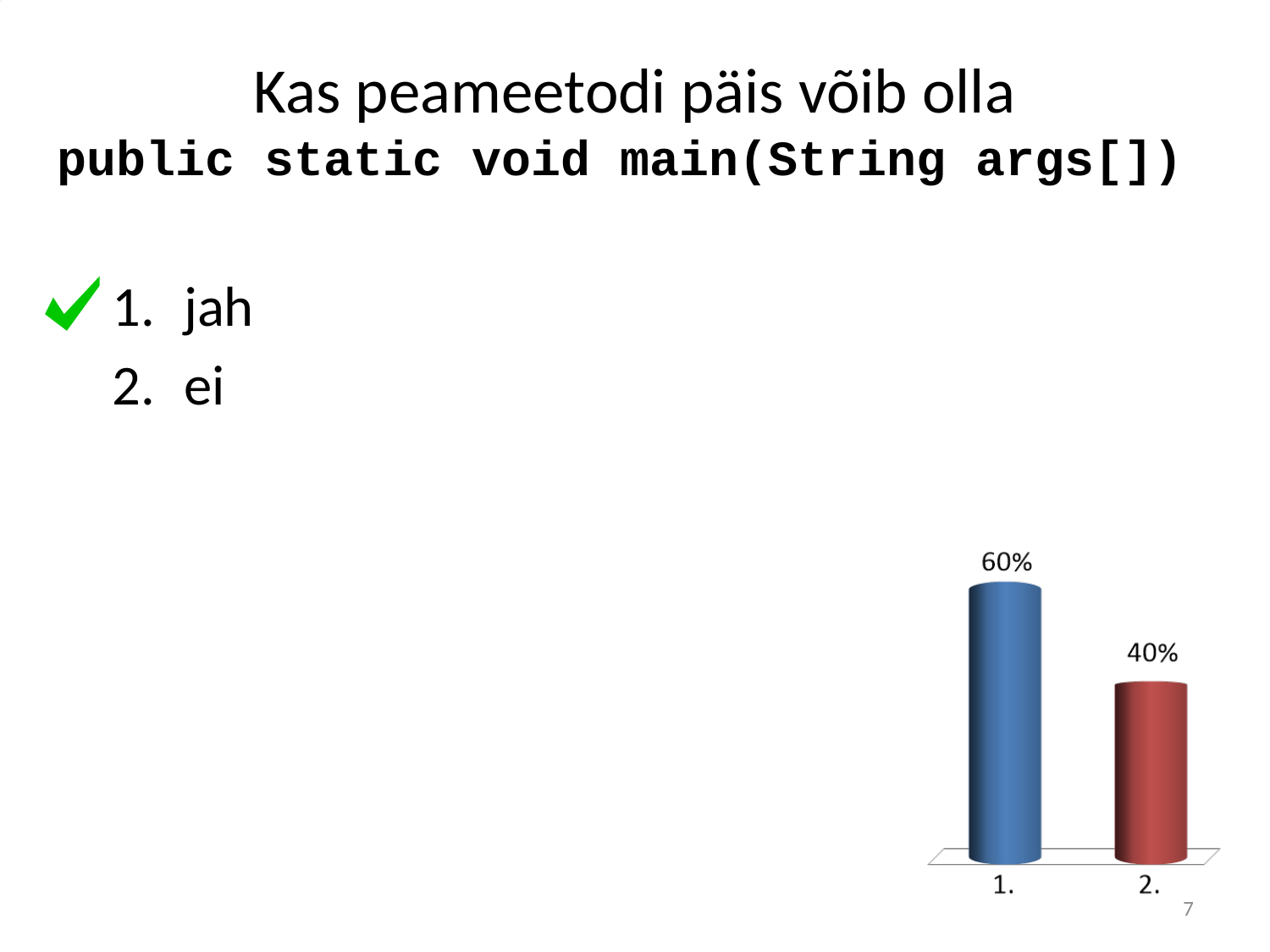

# Kas peameetodi päis võib olla public static void main(String args[])
jah
ei

7